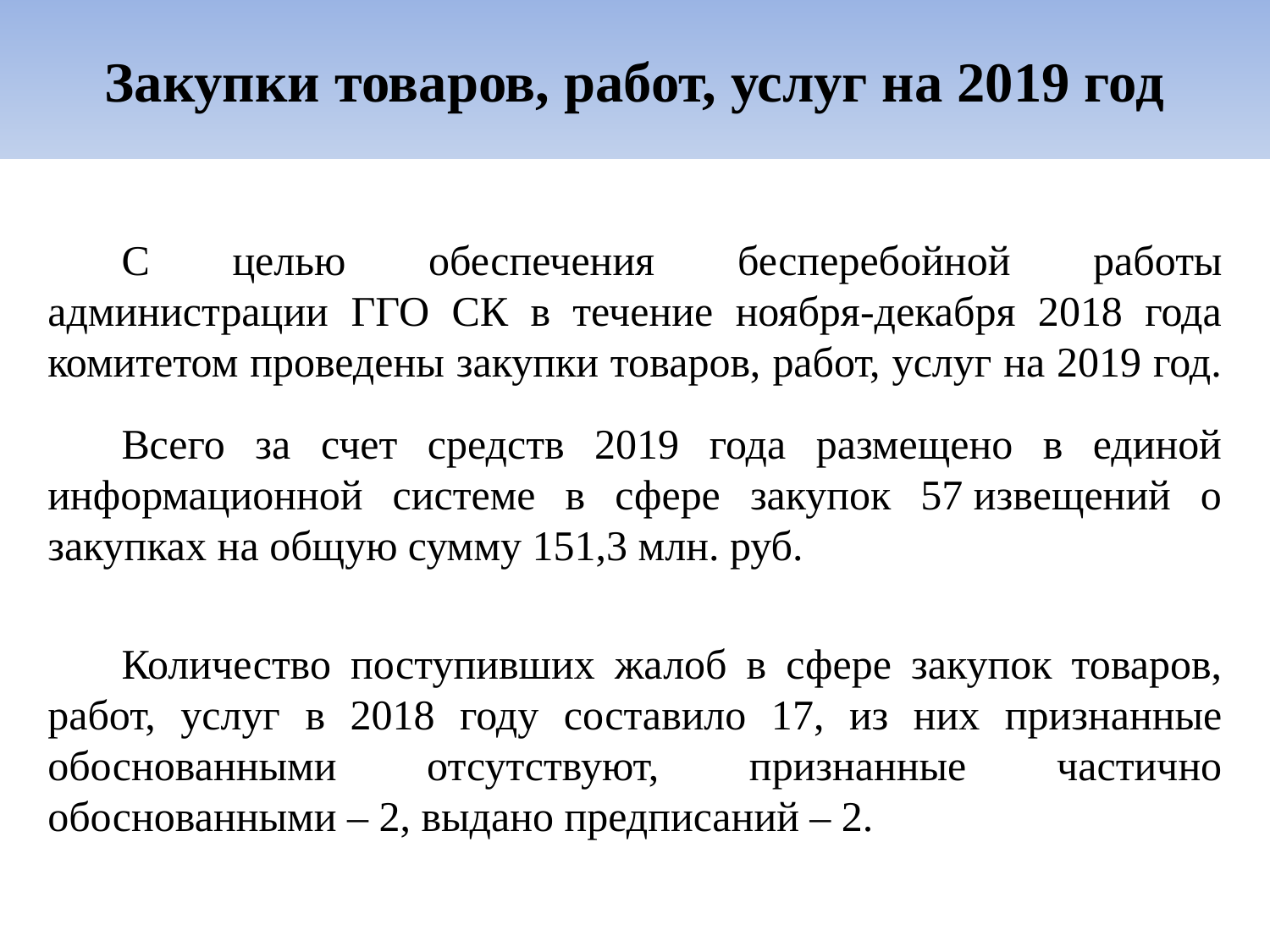

# Закупки товаров, работ, услуг на 2019 год
С целью обеспечения бесперебойной работы администрации ГГО СК в течение ноября-декабря 2018 года комитетом проведены закупки товаров, работ, услуг на 2019 год.
Всего за счет средств 2019 года размещено в единой информационной системе в сфере закупок 57 извещений о закупках на общую сумму 151,3 млн. руб.

Количество поступивших жалоб в сфере закупок товаров, работ, услуг в 2018 году составило 17, из них признанные обоснованными отсутствуют, признанные частично обоснованными – 2, выдано предписаний – 2.